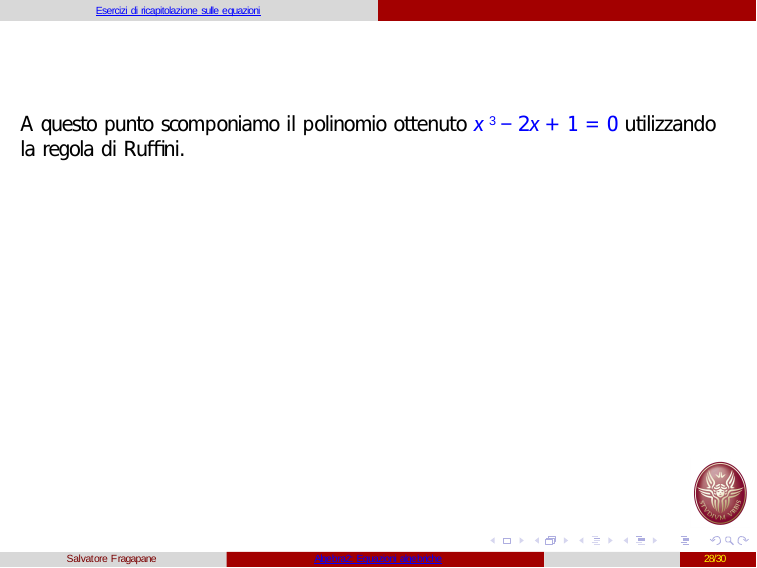

Esercizi di ricapitolazione sulle equazioni
A questo punto scomponiamo il polinomio ottenuto x 3 − 2x + 1 = 0 utilizzando la regola di Ruffini.

Salvatore Fragapane
Algebra2: Equazioni algebriche
28/30